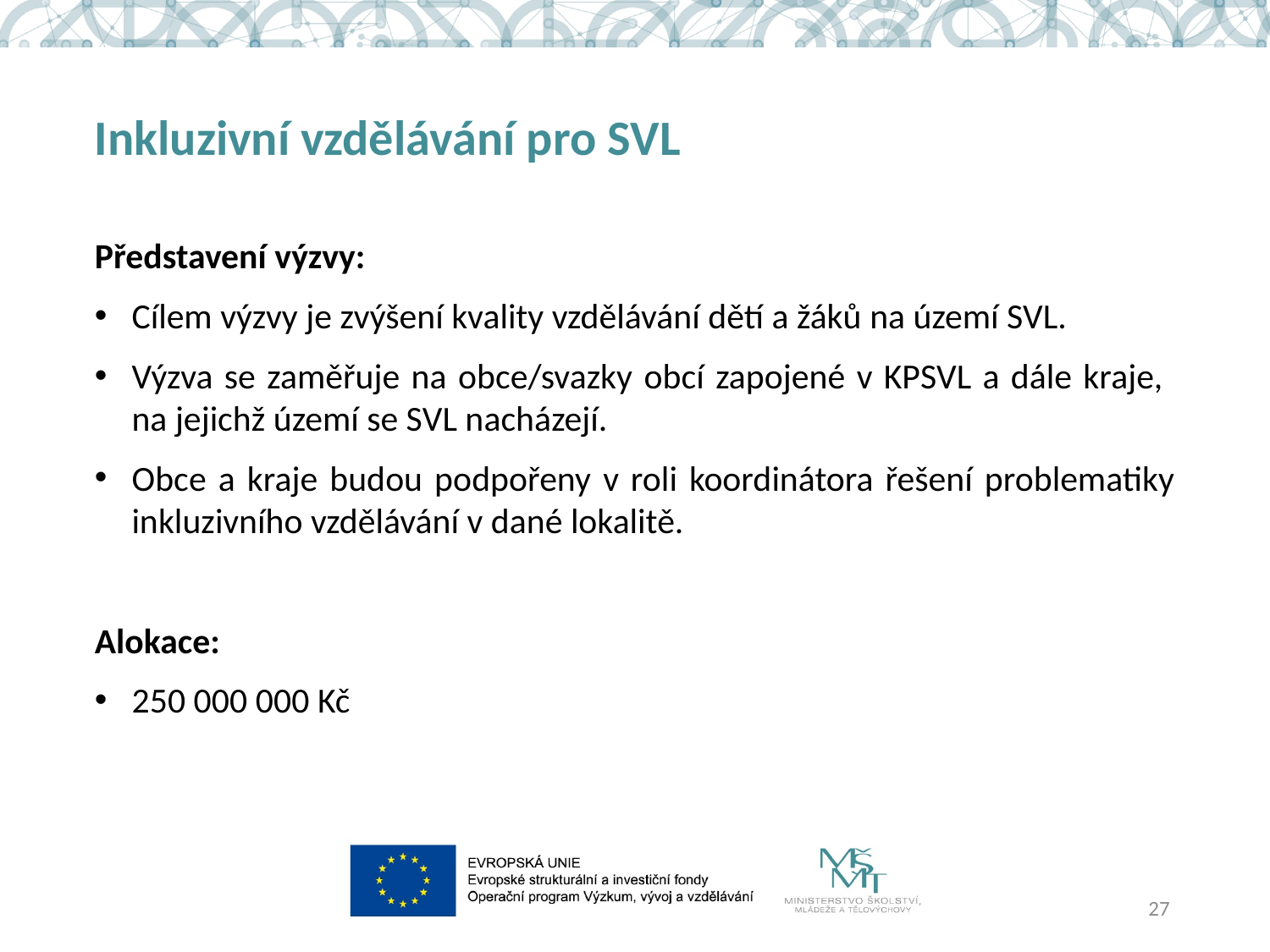

# Inkluzivní vzdělávání pro SVL
Představení výzvy:
Cílem výzvy je zvýšení kvality vzdělávání dětí a žáků na území SVL.
Výzva se zaměřuje na obce/svazky obcí zapojené v KPSVL a dále kraje,
na jejichž území se SVL nacházejí.
Obce a kraje budou podpořeny v roli koordinátora řešení problematiky inkluzivního vzdělávání v dané lokalitě.

Alokace:
250 000 000 Kč
27